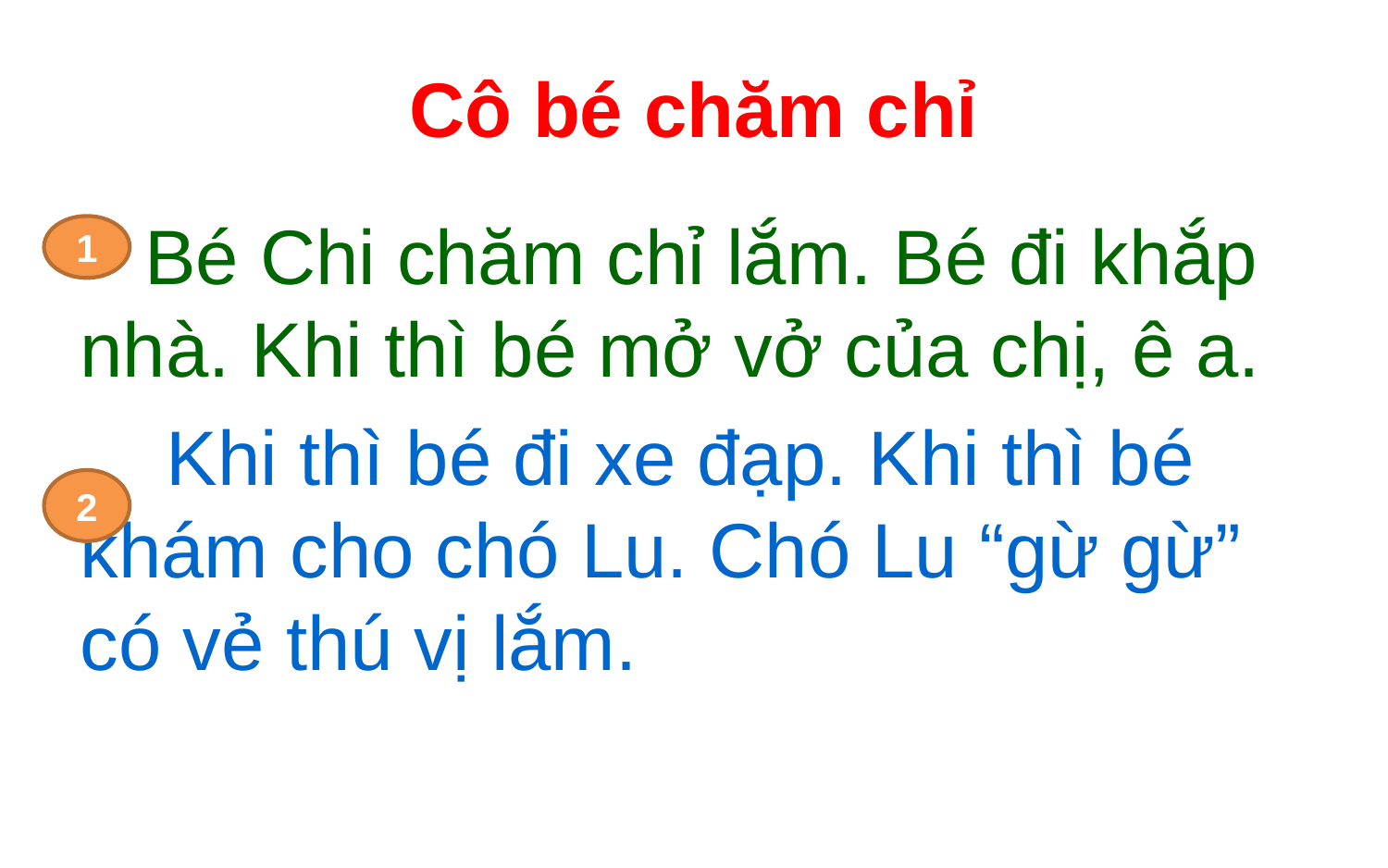

# Cô bé chăm chỉ
   Bé Chi chăm chỉ lắm. Bé đi khắp nhà. Khi thì bé mở vở của chị, ê a.
    Khi thì bé đi xe đạp. Khi thì bé khám cho chó Lu. Chó Lu “gừ gừ” có vẻ thú vị lắm.
1
2